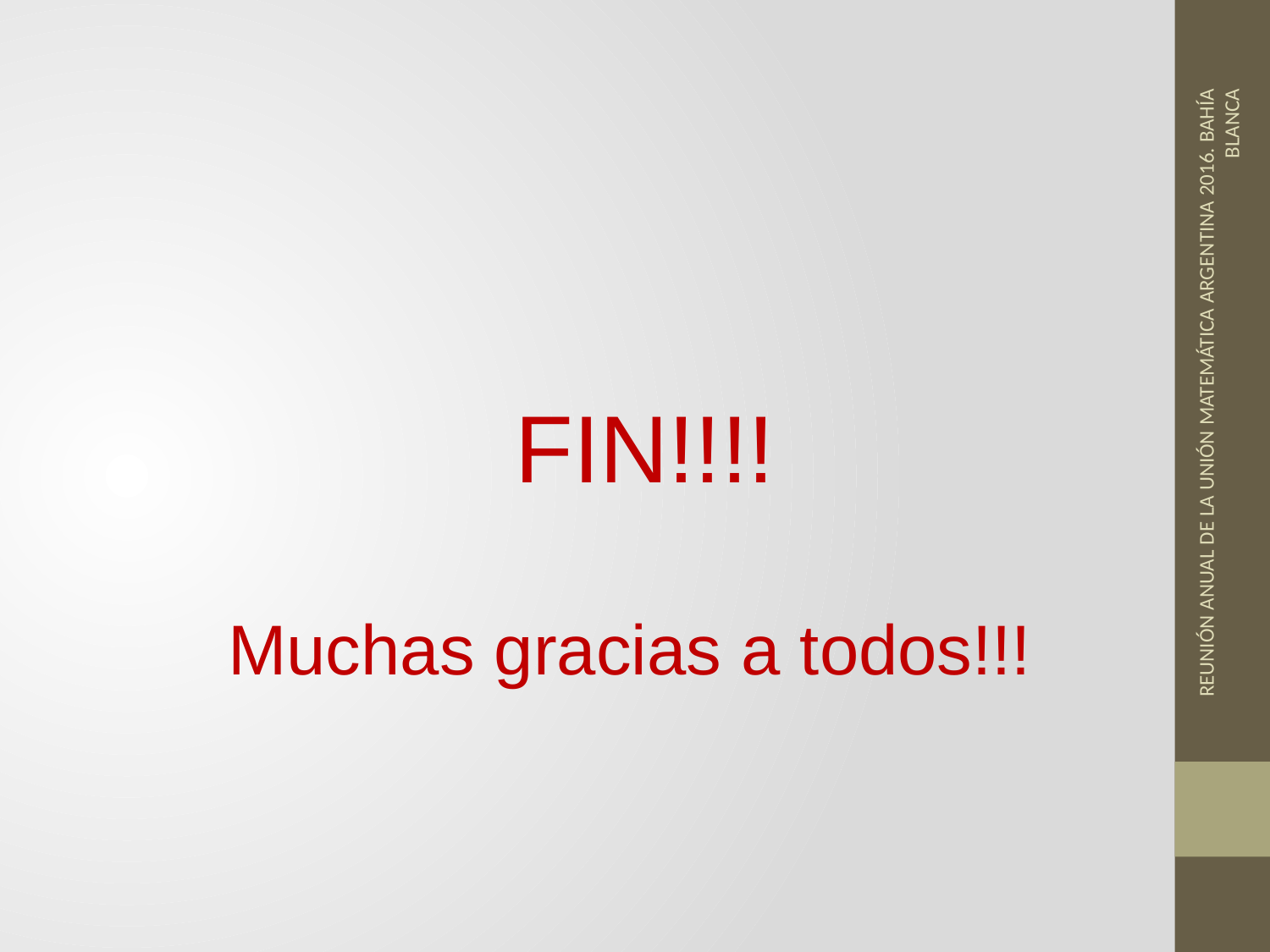

FIN!!!!
REUNIÓN ANUAL DE LA UNIÓN MATEMÁTICA ARGENTINA 2016. BAHÍA BLANCA
Muchas gracias a todos!!!